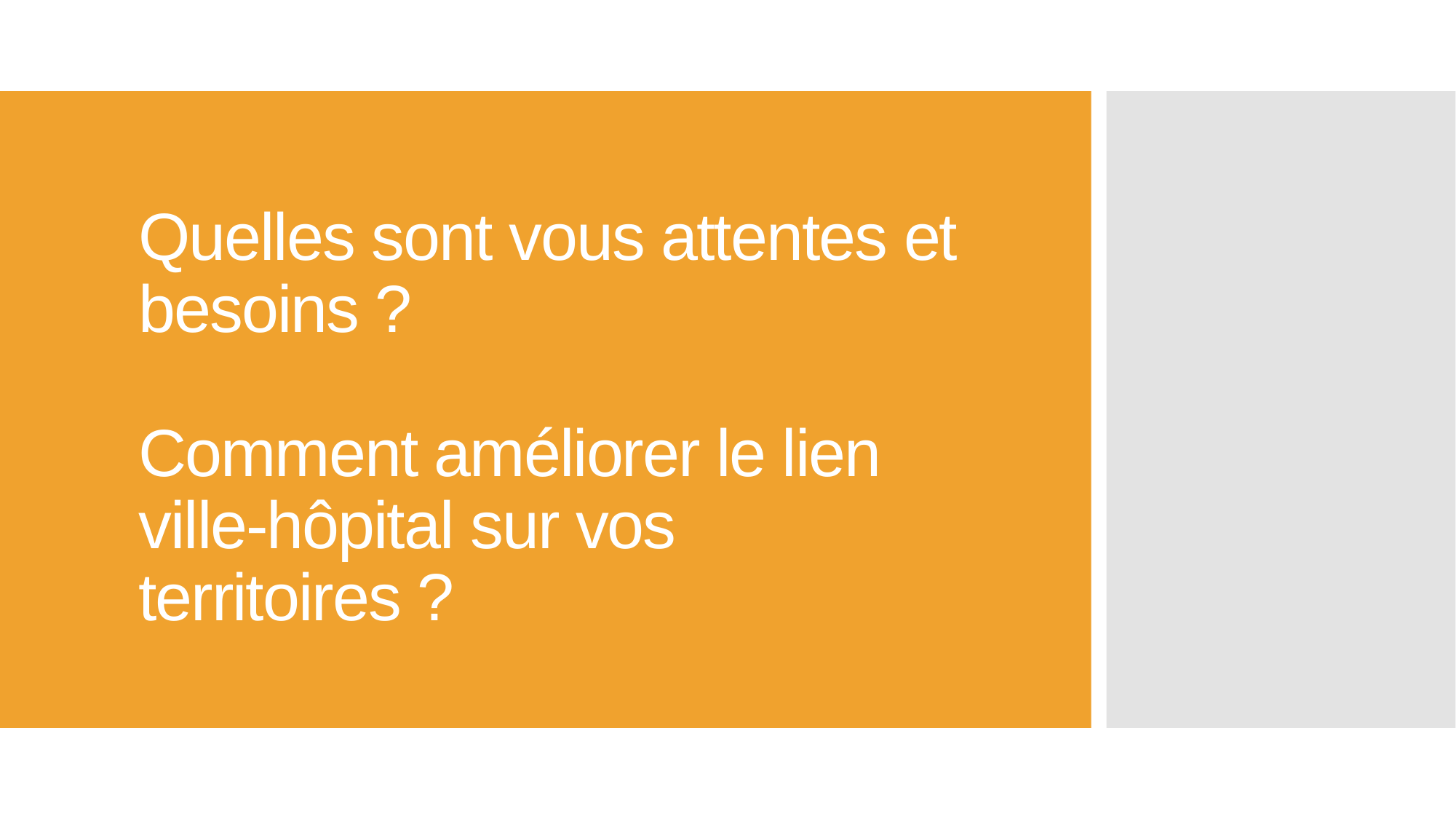

# Quelles sont vous attentes et besoins ? Comment améliorer le lien ville-hôpital sur vos territoires ?